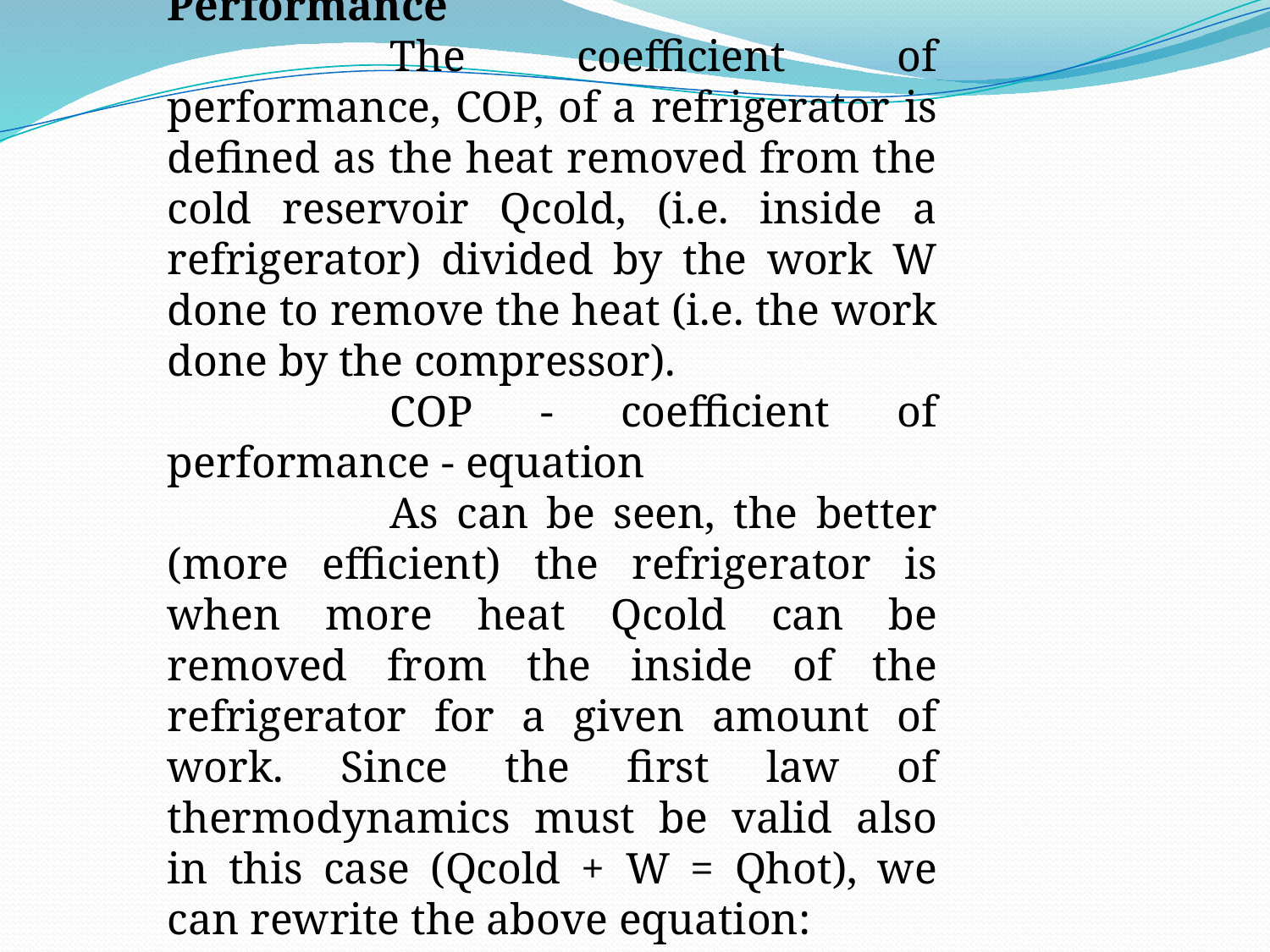

Coefficient of Performance
The coefficient of performance, COP, of a refrigerator is defined as the heat removed from the cold reservoir Qcold, (i.e. inside a refrigerator) divided by the work W done to remove the heat (i.e. the work done by the compressor).
COP - coefficient of performance - equation
As can be seen, the better (more efficient) the refrigerator is when more heat Qcold can be removed from the inside of the refrigerator for a given amount of work. Since the first law of thermodynamics must be valid also in this case (Qcold + W = Qhot), we can rewrite the above equation: